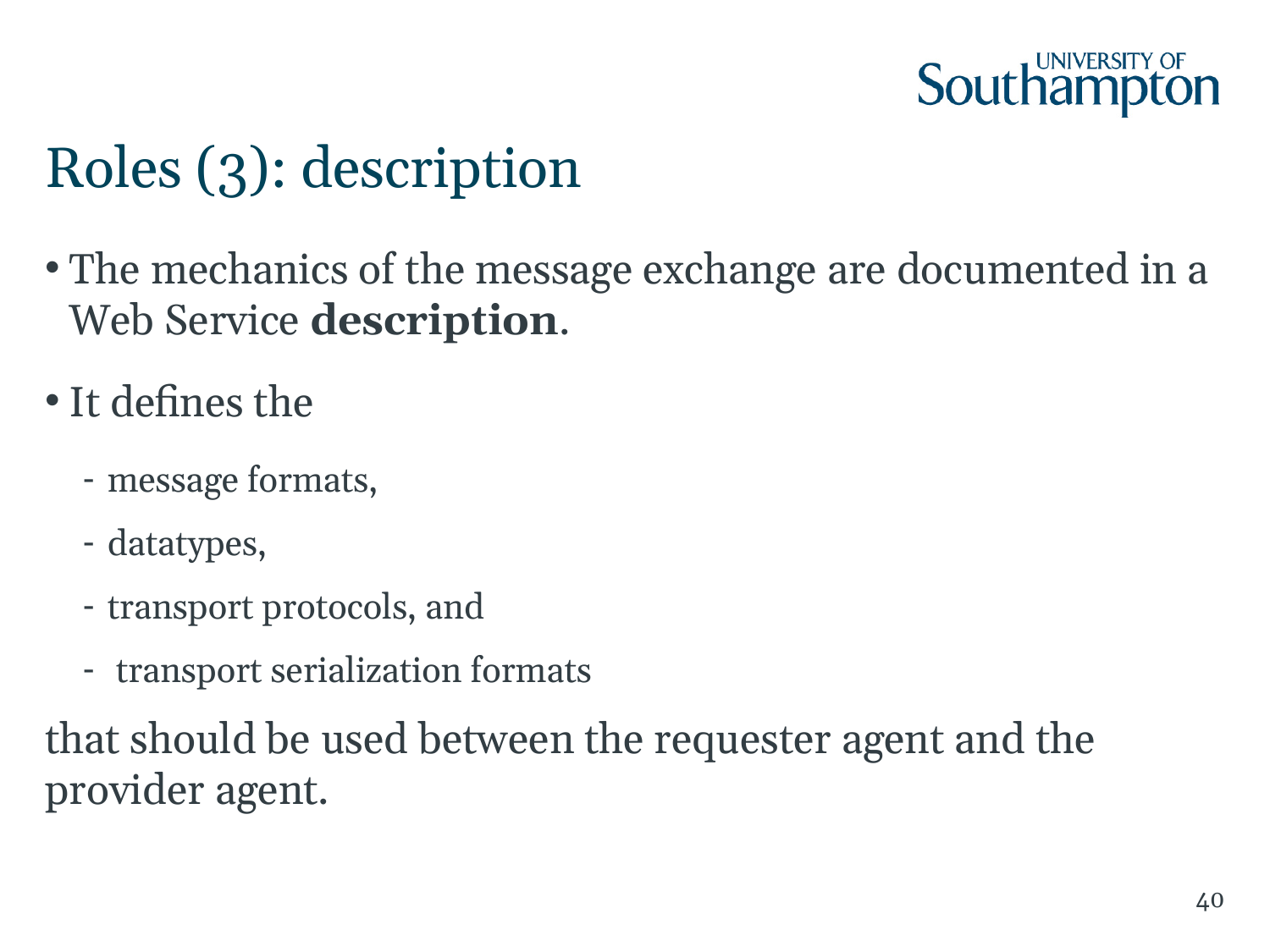

# Roles (3): description
The mechanics of the message exchange are documented in a Web Service description.
It defines the
message formats,
datatypes,
transport protocols, and
 transport serialization formats
that should be used between the requester agent and the provider agent.
40